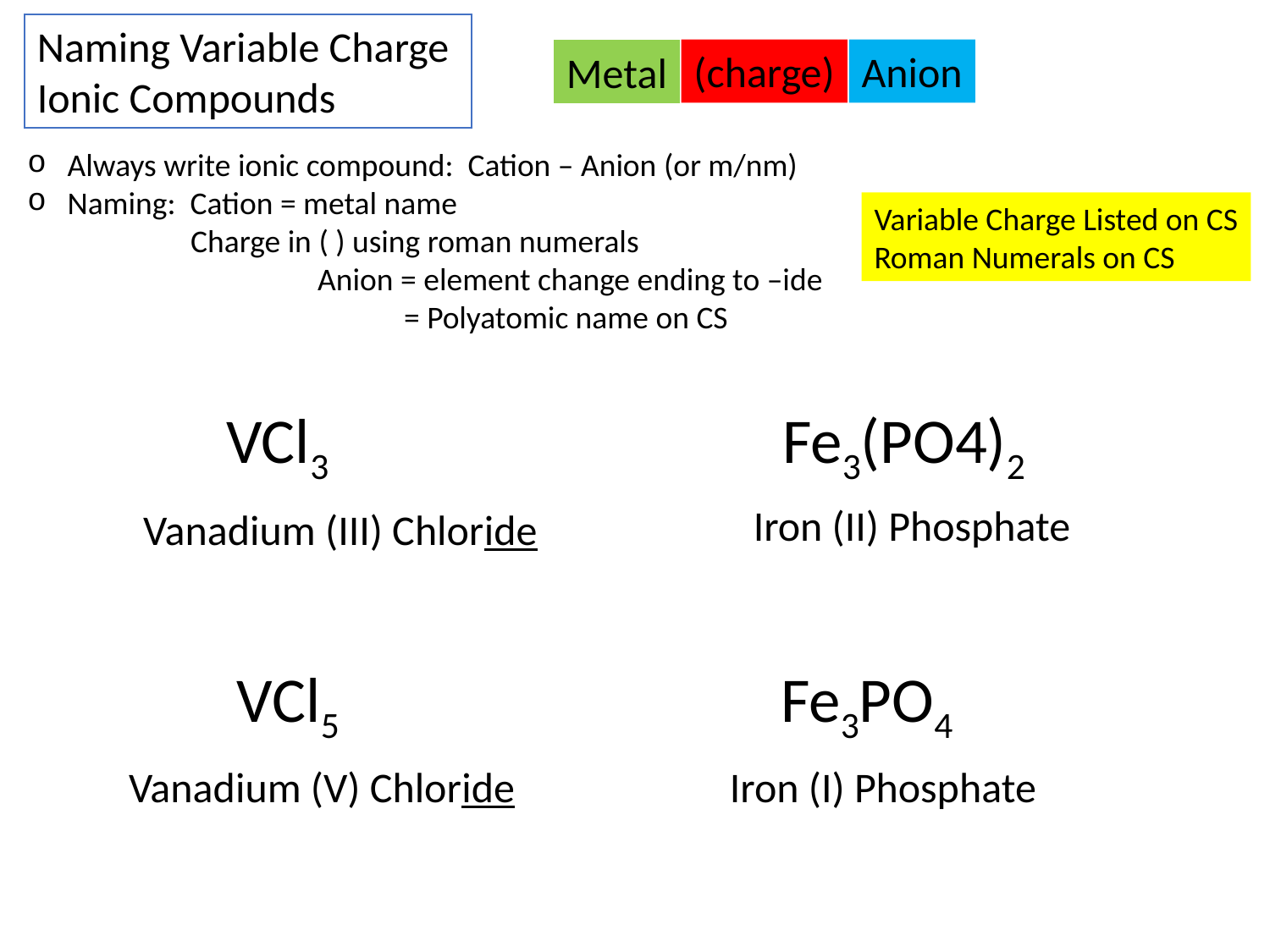

Naming Variable Charge
Ionic Compounds
(charge)
Anion
Metal
Always write ionic compound:  Cation – Anion (or m/nm)
Naming:  Cation = metal name
     Charge in ( ) using roman numerals
		     Anion = element change ending to –ide
		                 = Polyatomic name on CS
Variable Charge Listed on CS
Roman Numerals on CS
Fe3(PO4)2
VCl3
Iron (II) Phosphate
Vanadium (III) Chloride
VCl5
Fe3PO4
Vanadium (V) Chloride
Iron (I) Phosphate